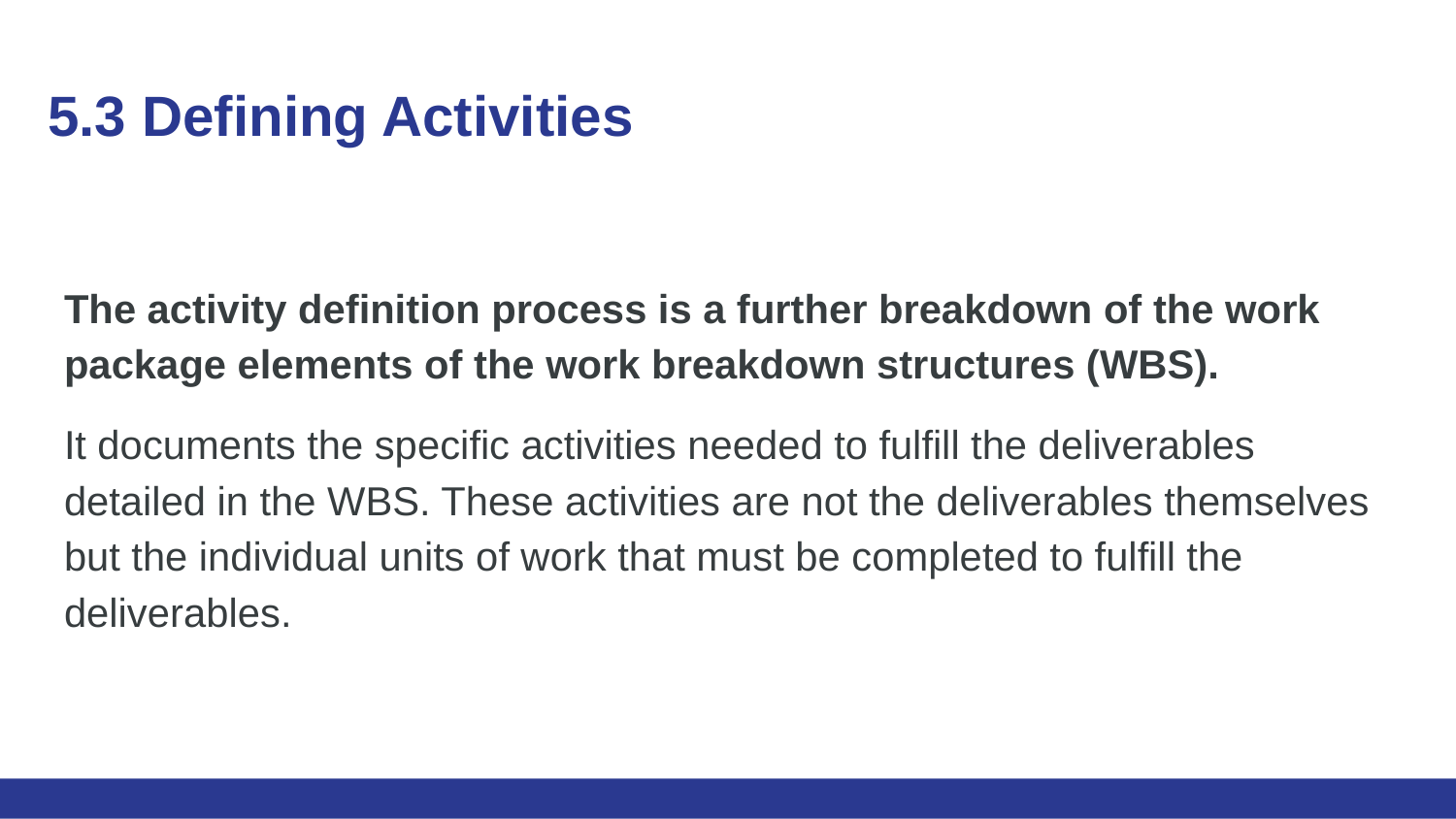

# 5.3 Defining Activities
The activity definition process is a further breakdown of the work package elements of the work breakdown structures (WBS).
It documents the specific activities needed to fulfill the deliverables detailed in the WBS. These activities are not the deliverables themselves but the individual units of work that must be completed to fulfill the deliverables.